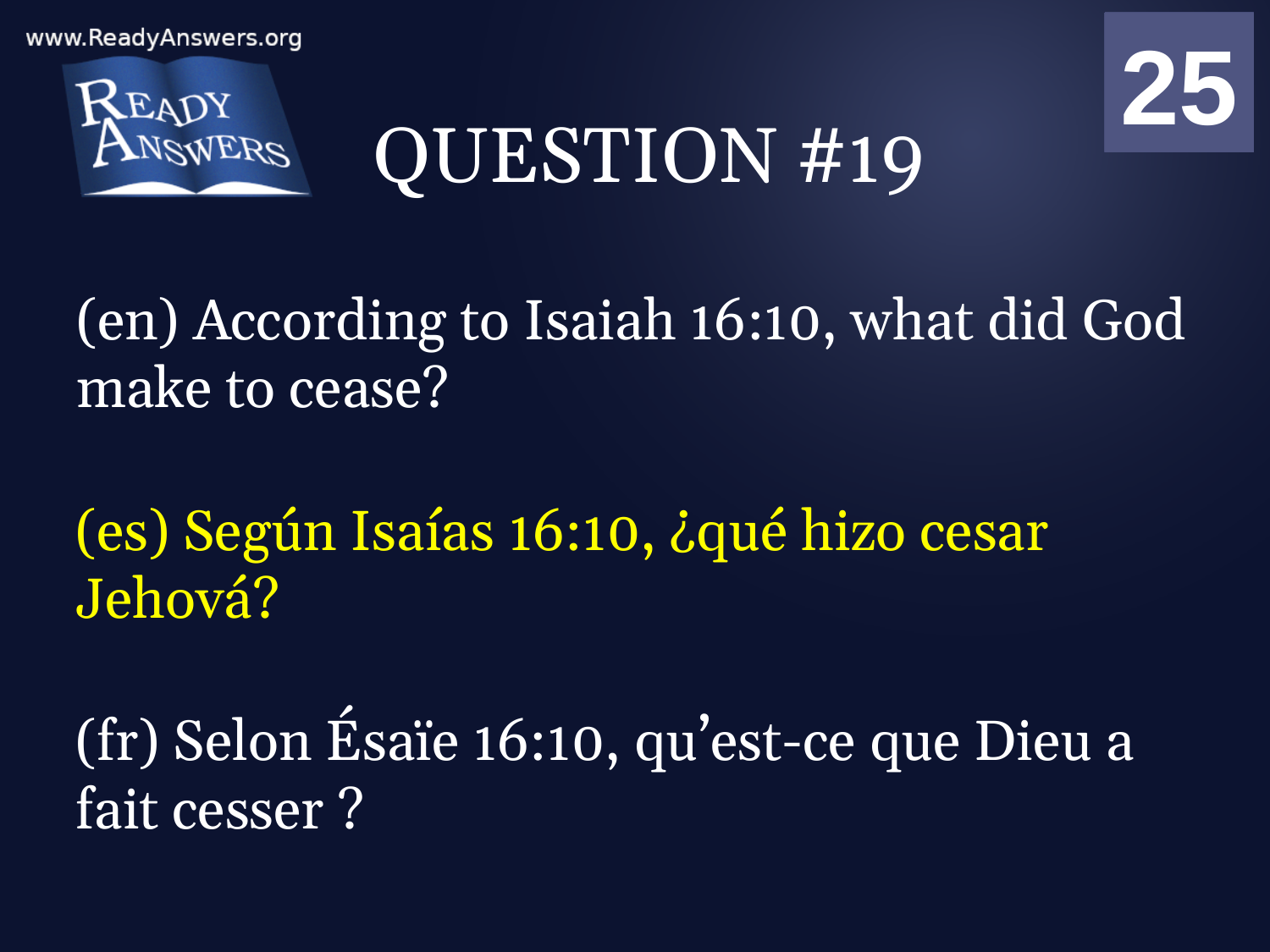

01
02
03
04
05
06
07
08
09
10
11
12
13
14
15
16
17
18
19
20
21
22
23
24
25
00
# QUESTION #19
(en) According to Isaiah 16:10, what did God make to cease?
(es) Según Isaías 16:10, ¿qué hizo cesar Jehová?
(fr) Selon Ésaïe 16:10, qu’est-ce que Dieu a fait cesser ?